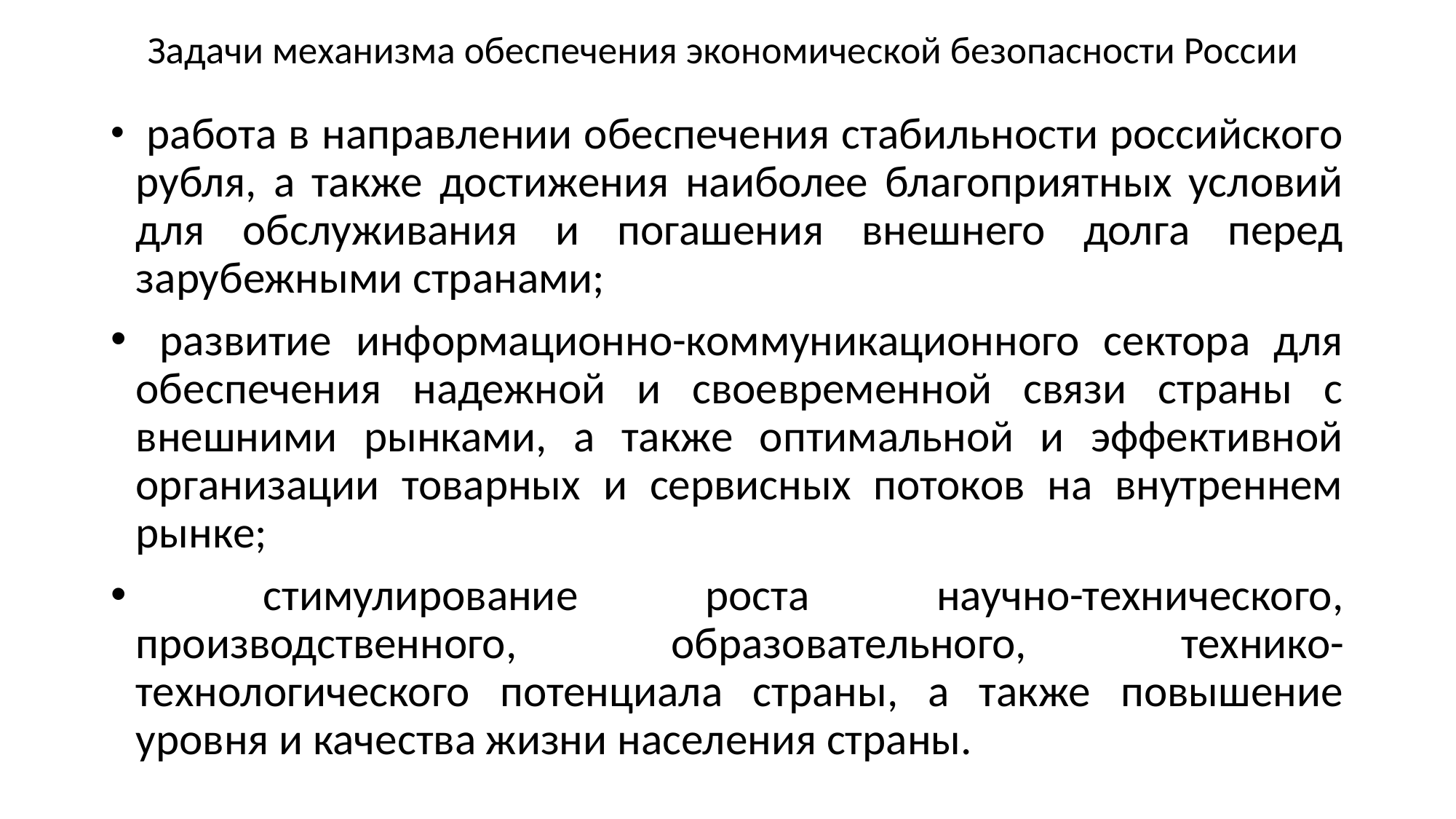

# Задачи механизма обеспечения экономической безопасности России
 работа в направлении обеспечения стабильности российского рубля, а также достижения наиболее благоприятных условий для обслуживания и погашения внешнего долга перед зарубежными странами;
 развитие информационно-коммуникационного сектора для обеспечения надежной и своевременной связи страны с внешними рынками, а также оптимальной и эффективной организации товарных и сервисных потоков на внутреннем рынке;
 стимулирование роста научно-технического, производственного, образовательного, технико-технологического потенциала страны, а также повышение уровня и качества жизни населения страны.